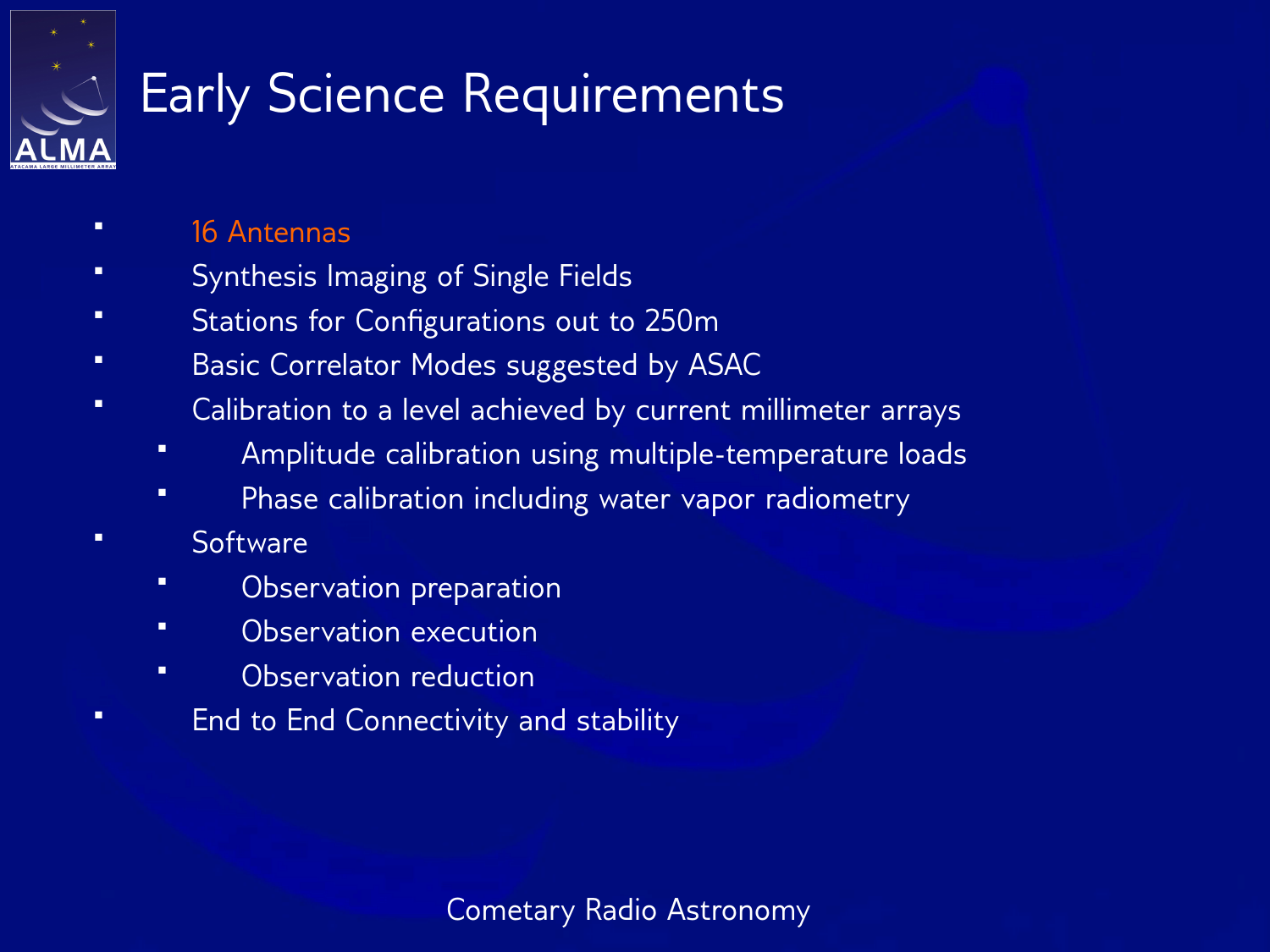

# Early Science Requirements

16 Antennas
Synthesis Imaging of Single Fields
Stations for Configurations out to 250m
Basic Correlator Modes suggested by ASAC
Calibration to a level achieved by current millimeter arrays
Amplitude calibration using multiple-temperature loads
Phase calibration including water vapor radiometry
Software
Observation preparation
Observation execution
Observation reduction
End to End Connectivity and stability

Cometary Radio Astronomy